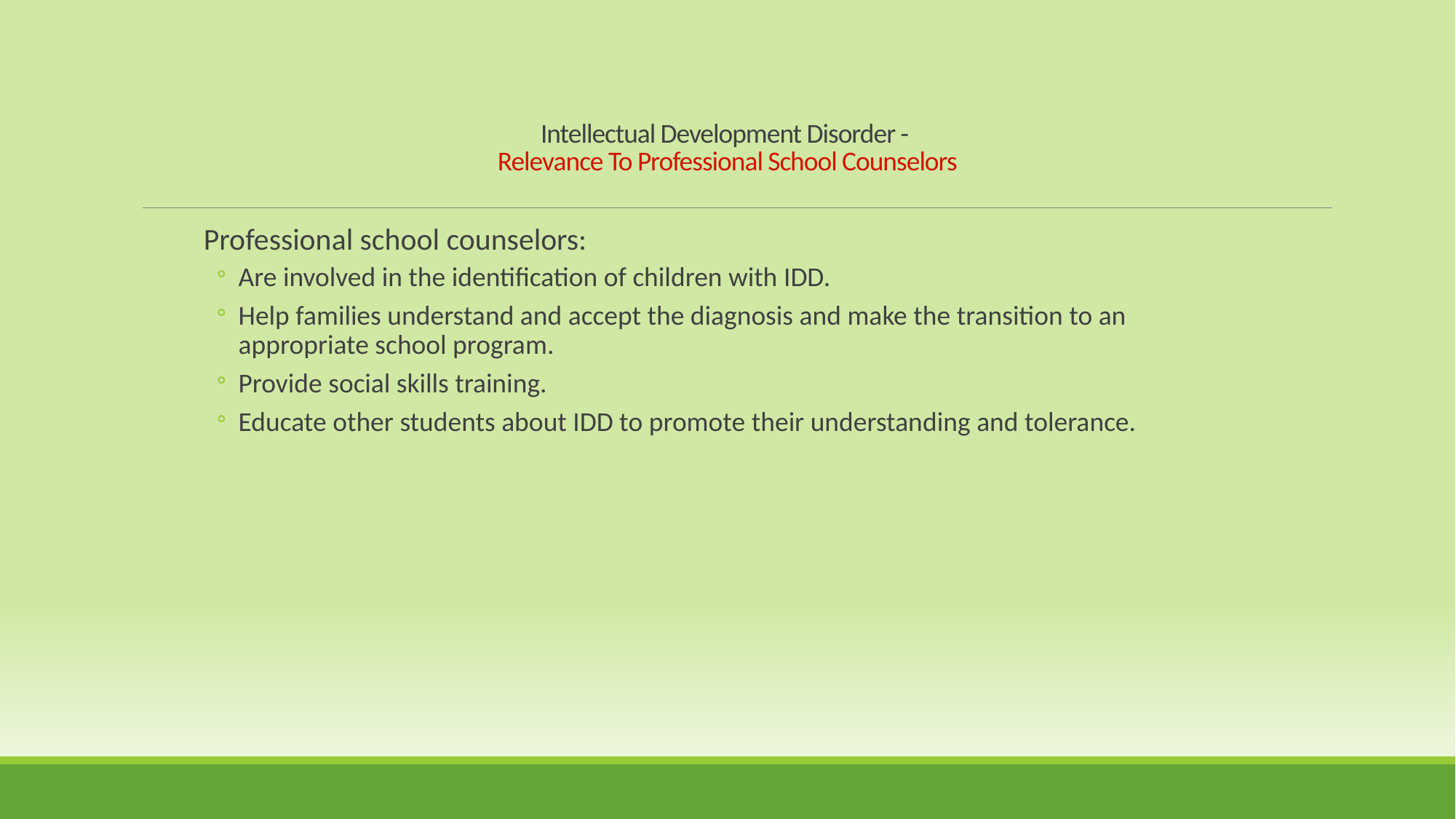

Intellectual Development Disorder -
Relevance To Professional School Counselors
Professional school counselors:
Are involved in the identification of children with IDD.
Help families understand and accept the diagnosis and make the transition to an appropriate school program.
Provide social skills training.
Educate other students about IDD to promote their understanding and tolerance.